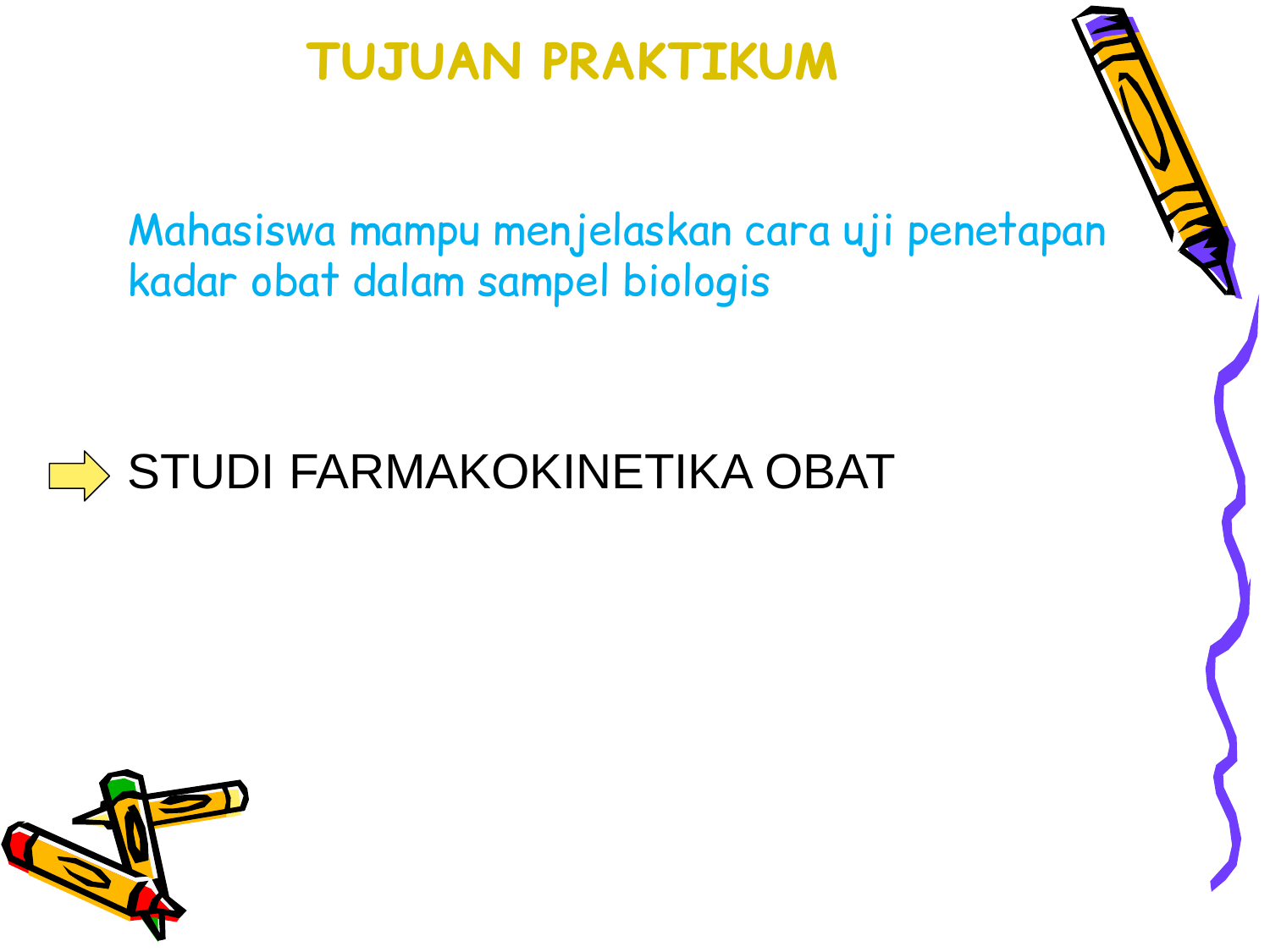

# TUJUAN PRAKTIKUM

Mahasiswa mampu menjelaskan cara uji penetapan kadar obat dalam sampel biologis

STUDI FARMAKOKINETIKA OBAT